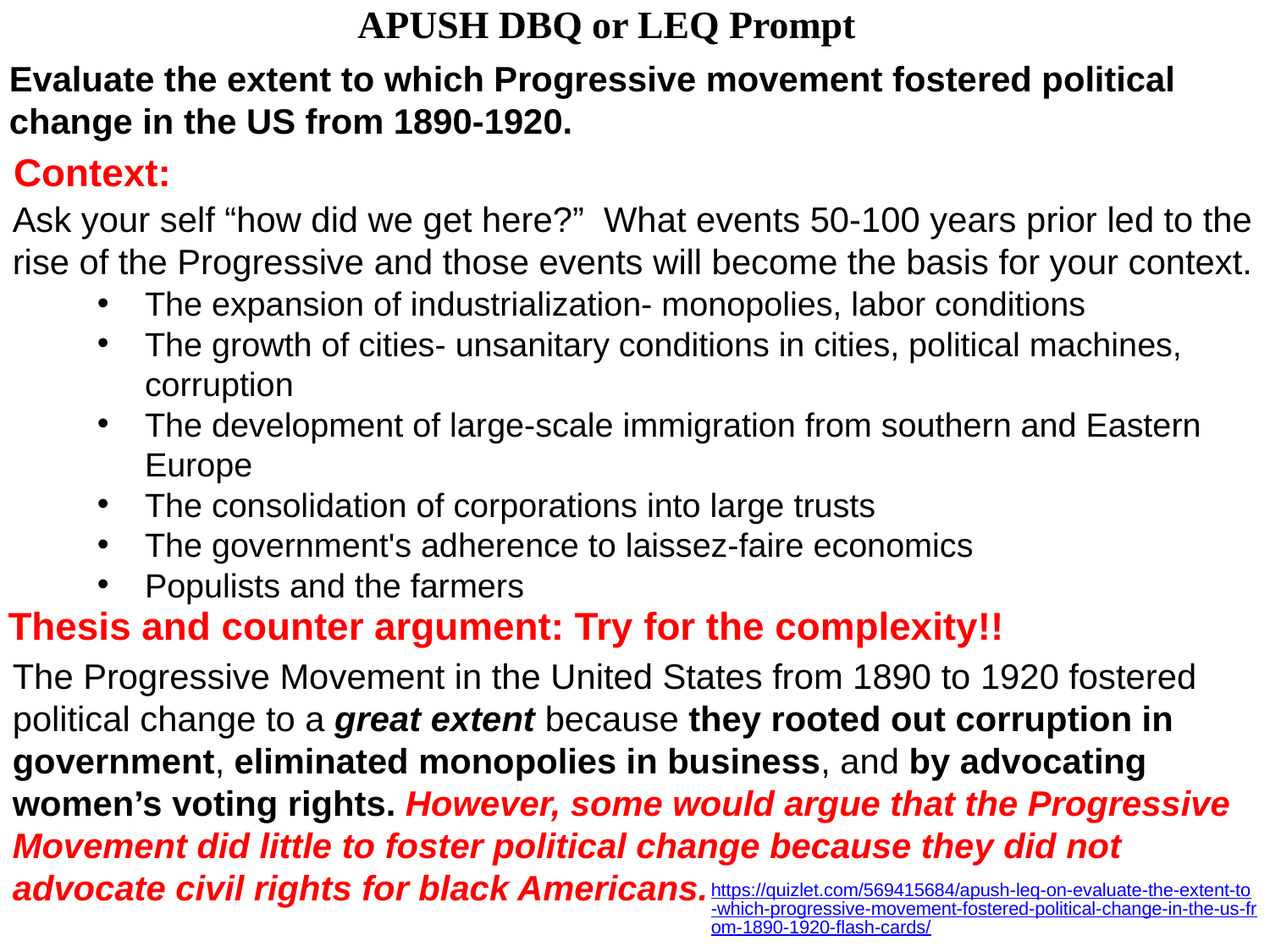

APUSH DBQ or LEQ Prompt
Evaluate the extent to which Progressive movement fostered political change in the US from 1890-1920.
Context:
Ask your self “how did we get here?”  What events 50-100 years prior led to the rise of the Progressive and those events will become the basis for your context.
The expansion of industrialization- monopolies, labor conditions
The growth of cities- unsanitary conditions in cities, political machines, corruption
The development of large-scale immigration from southern and Eastern Europe
The consolidation of corporations into large trusts
The government's adherence to laissez-faire economics
Populists and the farmers
Thesis and counter argument: Try for the complexity!!
The Progressive Movement in the United States from 1890 to 1920 fostered political change to a great extent because they rooted out corruption in government, eliminated monopolies in business, and by advocating women’s voting rights. However, some would argue that the Progressive Movement did little to foster political change because they did not advocate civil rights for black Americans.
https://quizlet.com/569415684/apush-leq-on-evaluate-the-extent-to-which-progressive-movement-fostered-political-change-in-the-us-from-1890-1920-flash-cards/